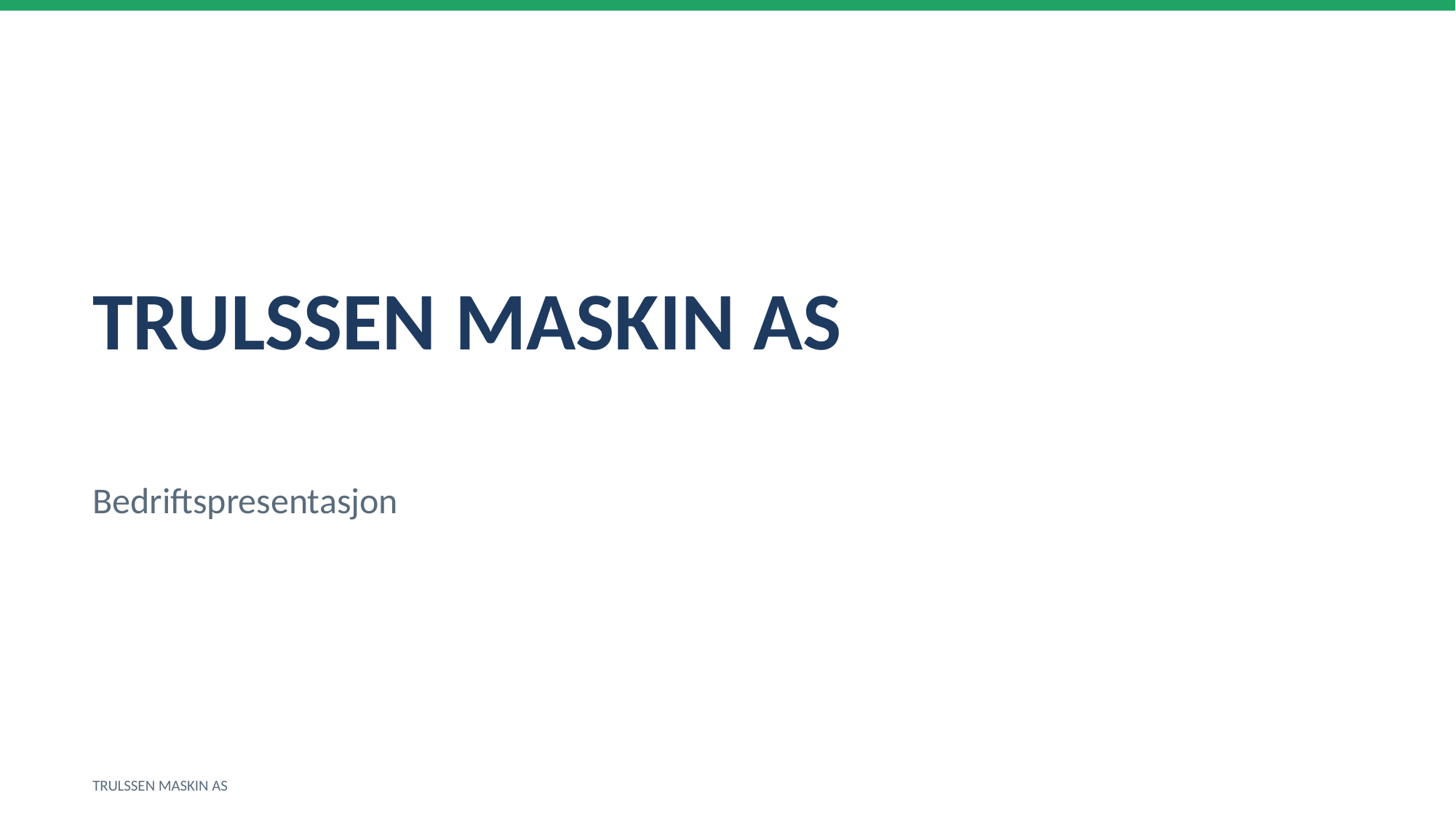

TRULSSEN MASKIN AS
Bedriftspresentasjon
TRULSSEN MASKIN AS